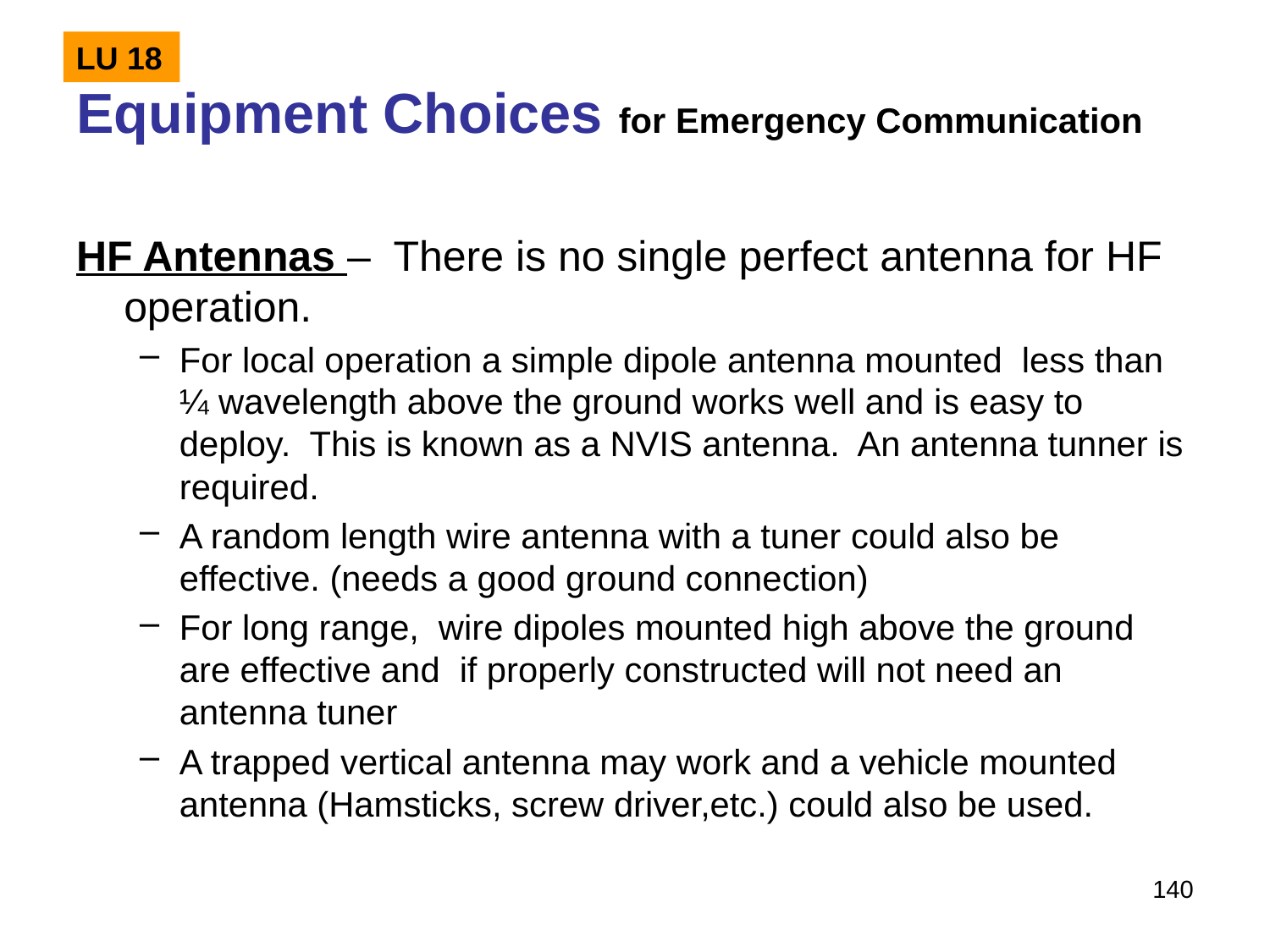

HF Antennas –  There is no single perfect antenna for HF operation.
For local operation a simple dipole antenna mounted  less than ¼ wavelength above the ground works well and is easy to deploy.  This is known as a NVIS antenna.  An antenna tunner is required.
A random length wire antenna with a tuner could also be effective. (needs a good ground connection)
For long range,  wire dipoles mounted high above the ground are effective and  if properly constructed will not need an antenna tuner
A trapped vertical antenna may work and a vehicle mounted antenna (Hamsticks, screw driver,etc.) could also be used.

Equipment Choices for Emergency Communication
LU 18
140